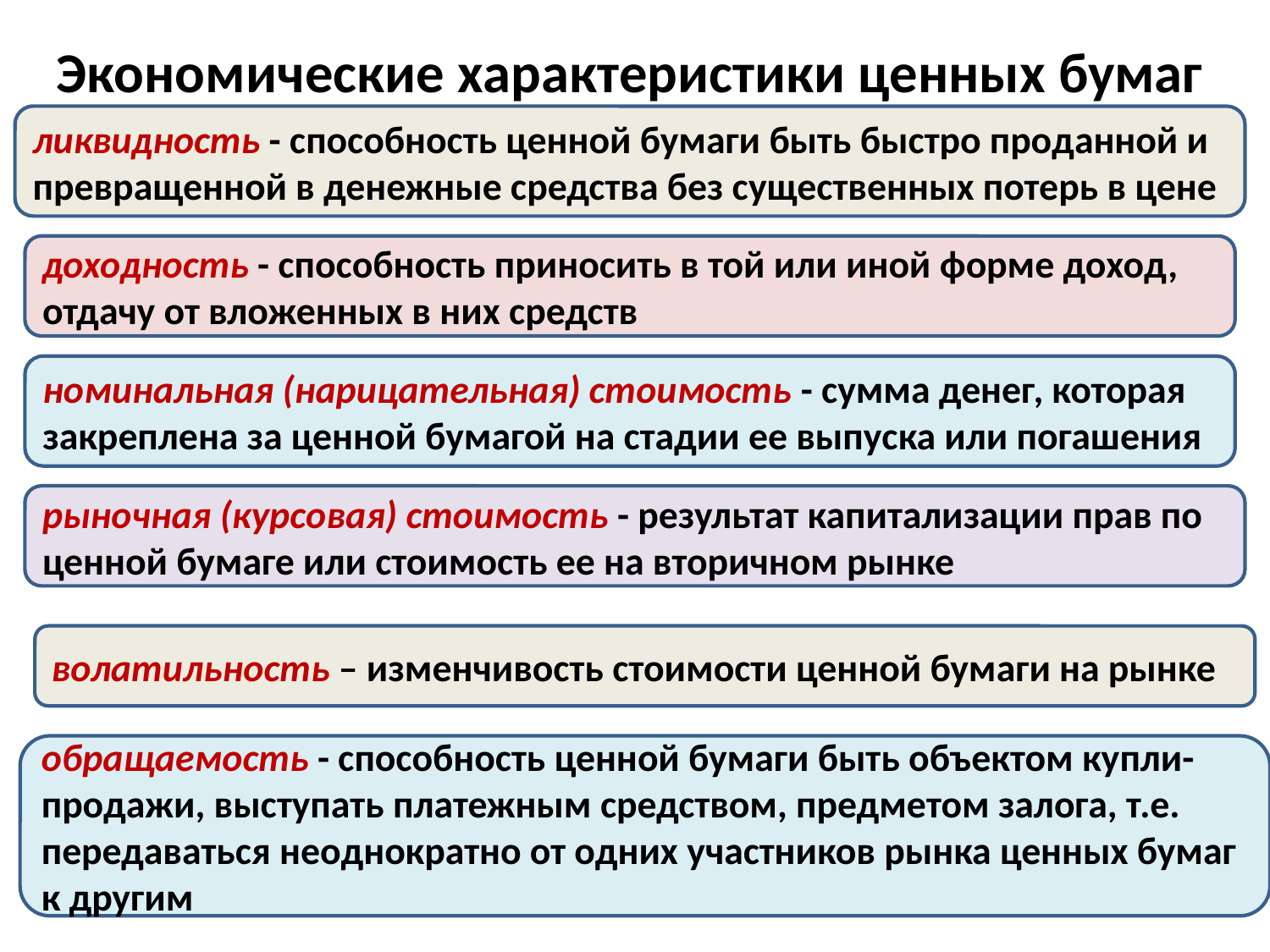

# Экономические характеристики ценных бумаг
ликвидность - способность ценной бумаги быть быстро проданной и превращенной в денежные средства без существенных потерь в цене

доходность - способность приносить в той или иной форме доход, отдачу от вложенных в них средств
номинальная (нарицательная) стоимость - сумма денег, которая закреплена за ценной бумагой на стадии ее выпуска или погашения
рыночная (курсовая) стоимость - результат капитализации прав по ценной бумаге или стоимость ее на вторичном рынке
волатильность – изменчивость стоимости ценной бумаги на рынке
обращаемость - способность ценной бумаги быть объектом купли-продажи, выступать платежным средством, предметом залога, т.е. передаваться неоднократно от одних участников рынка ценных бумаг к другим